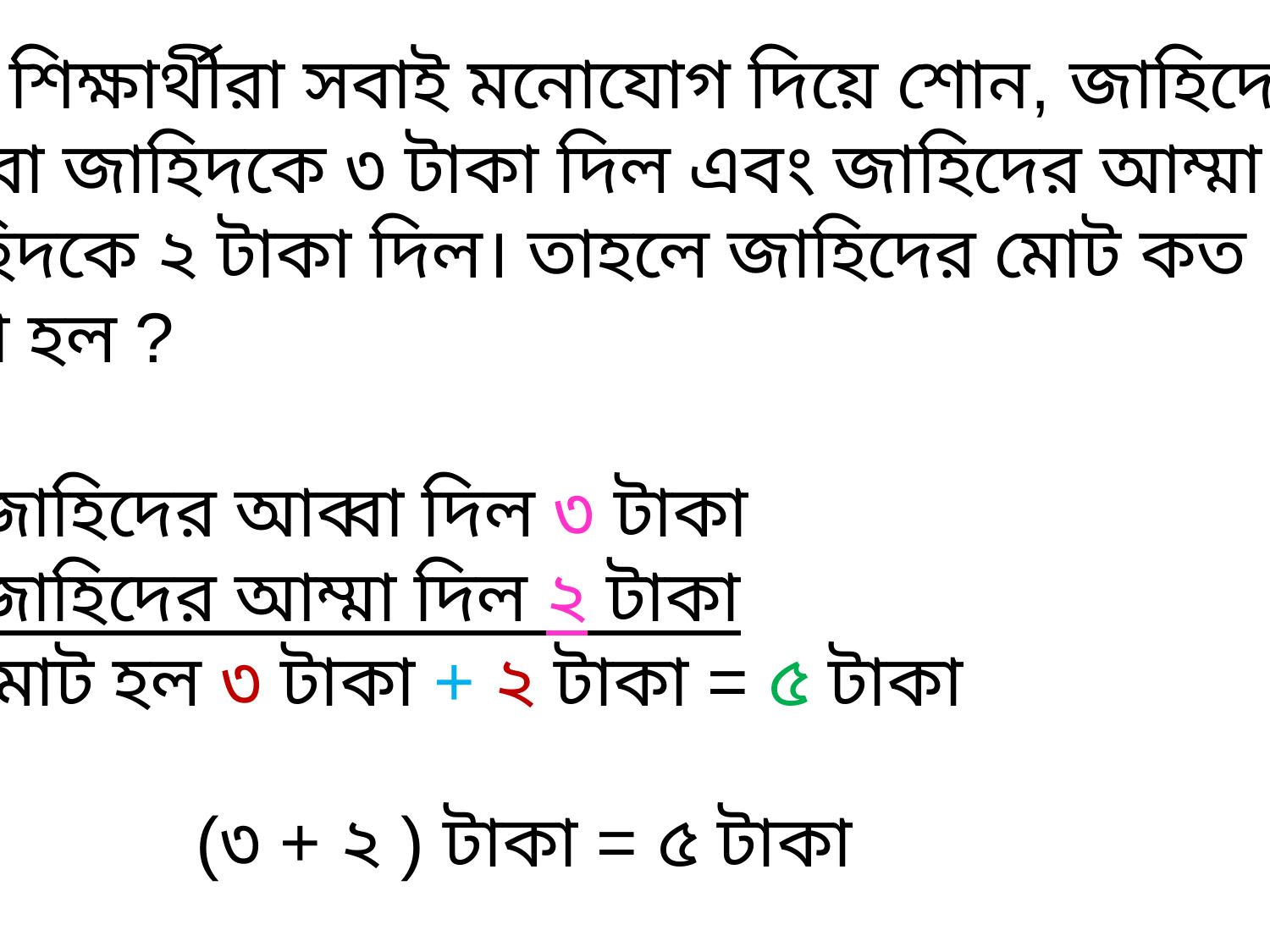

প্রিয় শিক্ষার্থীরা সবাই মনোযোগ দিয়ে শোন, জাহিদের
আব্বা জাহিদকে ৩ টাকা দিল এবং জাহিদের আম্মা
জাহিদকে ২ টাকা দিল। তাহলে জাহিদের মোট কত
টাকা হল ?
জাহিদের আব্বা দিল ৩ টাকা
জাহিদের আম্মা দিল ২ টাকা
মোট হল ৩ টাকা + ২ টাকা = ৫ টাকা
(৩ + ২ ) টাকা = ৫ টাকা